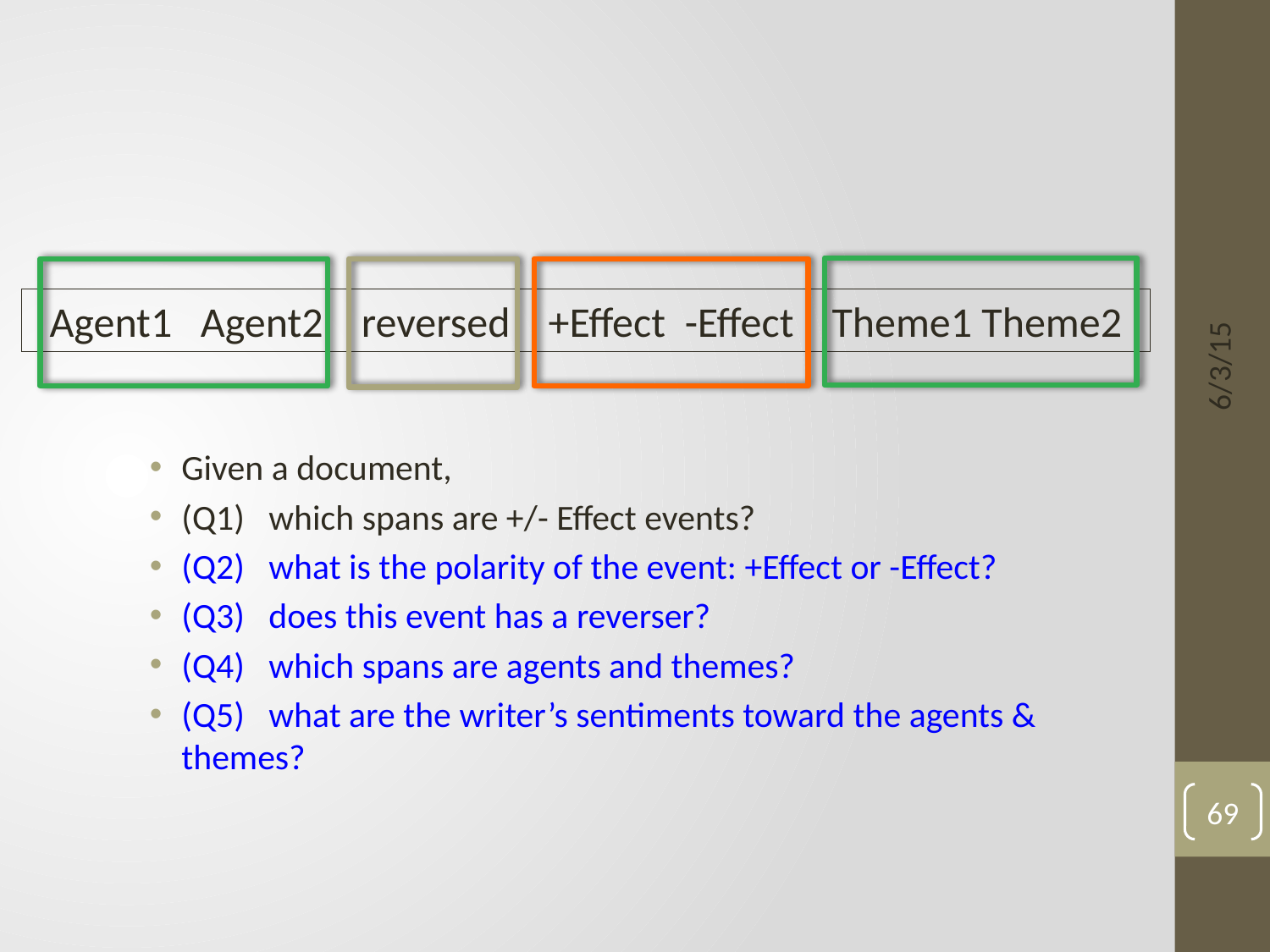

#
6/3/15

Agent1   Agent2    reversed    +Effect  -Effect    Theme1 Theme2
Given a document,
(Q1)   which spans are +/- Effect events?
(Q2)   what is the polarity of the event: +Effect or -Effect?
(Q3)   does this event has a reverser?
(Q4)   which spans are agents and themes?
(Q5)   what are the writer’s sentiments toward the agents & themes?

69